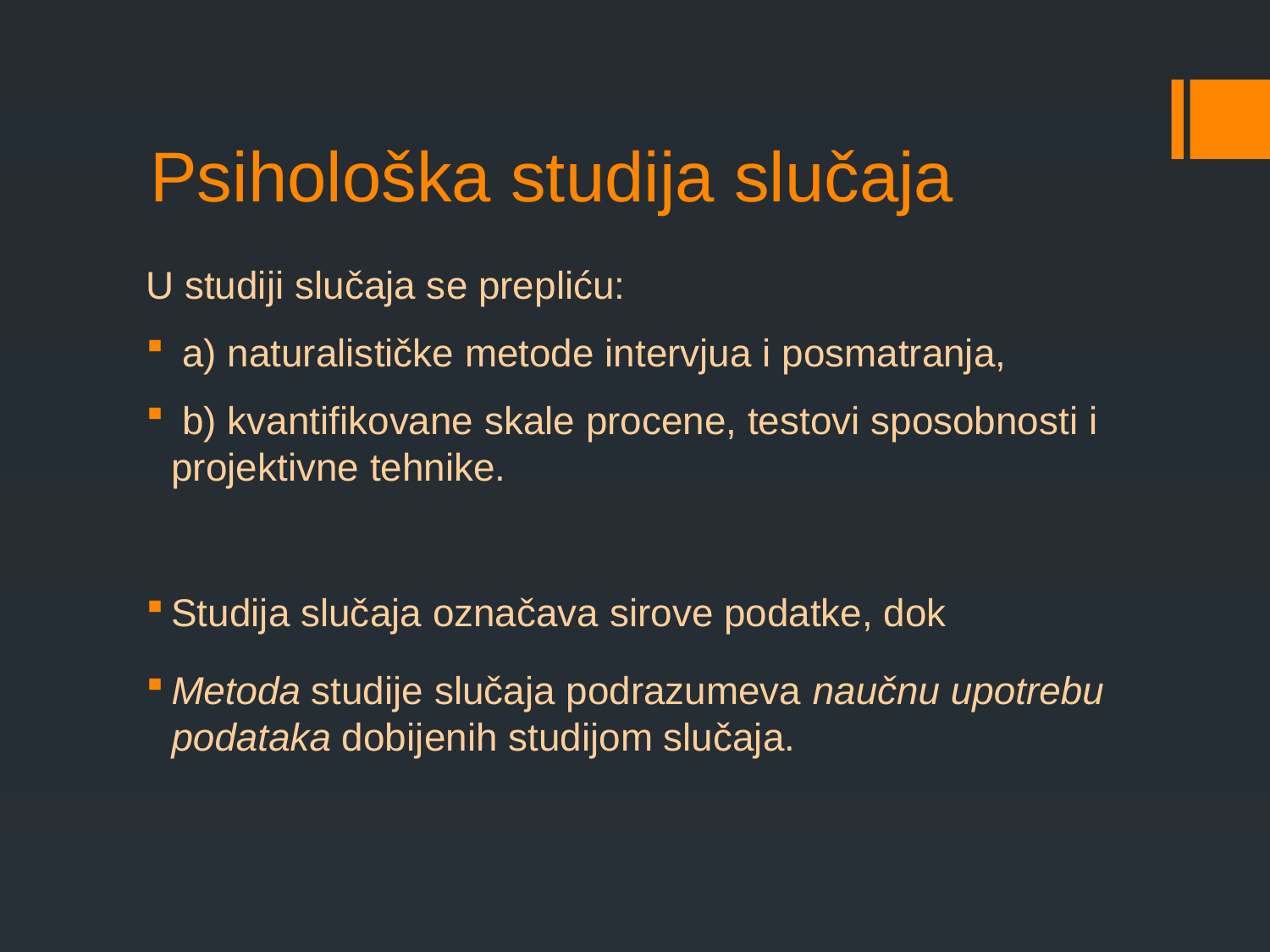

# Psihološka studija slučaja
U studiji slučaja se prepliću:
 a) naturalističke metode intervjua i posmatranja,
 b) kvantifikovane skale procene, testovi sposobnosti i projektivne tehnike.

Studija slučaja označava sirove podatke, dok
Metoda studije slučaja podrazumeva naučnu upotrebu podataka dobijenih studijom slučaja.